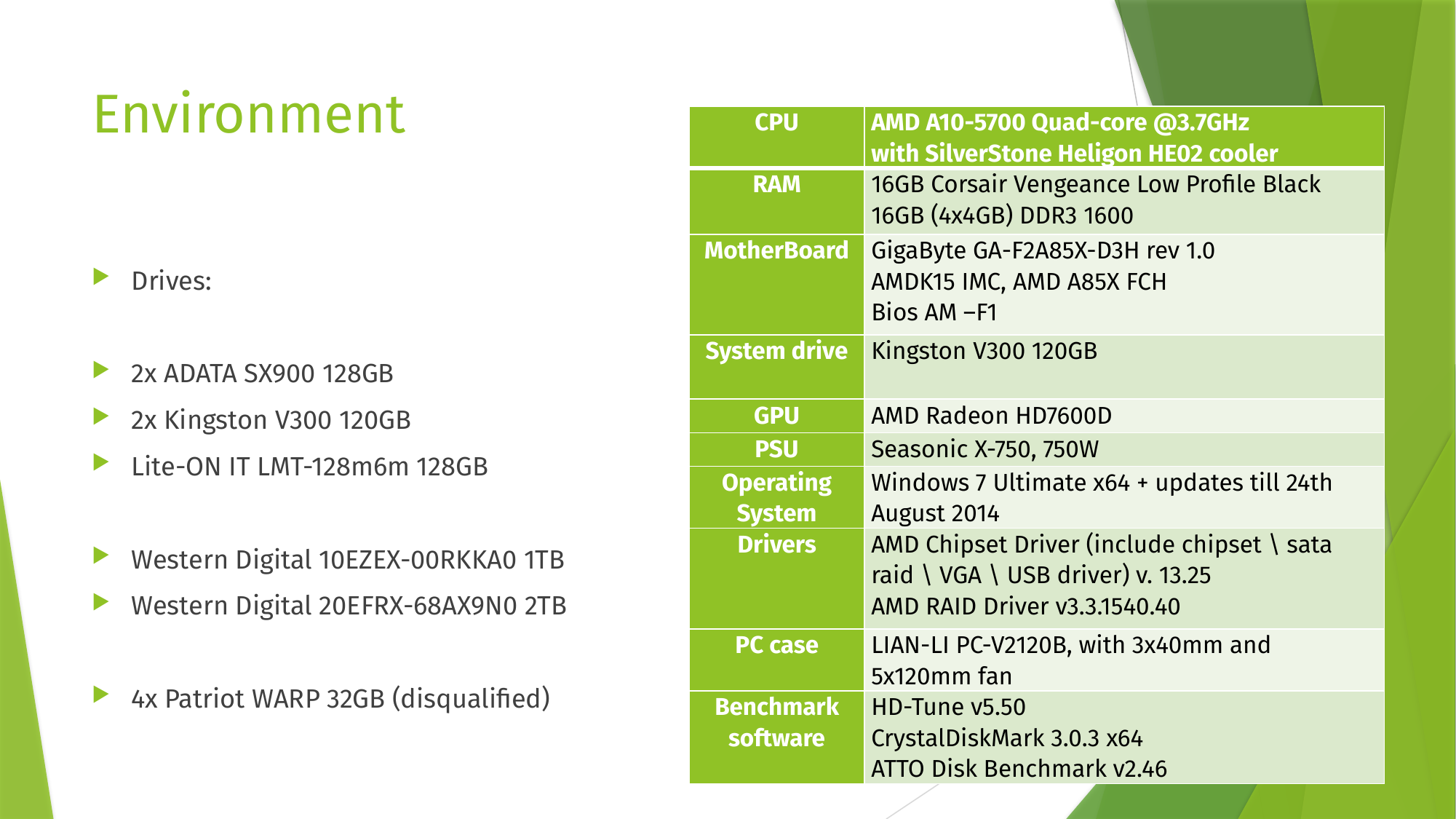

# Environment
| CPU | AMD A10-5700 Quad-core @3.7GHz with SilverStone Heligon HE02 cooler |
| --- | --- |
| RAM | 16GB Corsair Vengeance Low Profile Black 16GB (4x4GB) DDR3 1600 |
| MotherBoard | GigaByte GA-F2A85X-D3H rev 1.0 AMDK15 IMC, AMD A85X FCH Bios AM –F1 |
| System drive | Kingston V300 120GB |
| GPU | AMD Radeon HD7600D |
| PSU | Seasonic X-750, 750W |
| Operating System | Windows 7 Ultimate x64 + updates till 24th August 2014 |
| Drivers | AMD Chipset Driver (include chipset \ sata raid \ VGA \ USB driver) v. 13.25 AMD RAID Driver v3.3.1540.40 |
| PC case | LIAN-LI PC-V2120B, with 3x40mm and 5x120mm fan |
| Benchmark software | HD-Tune v5.50 CrystalDiskMark 3.0.3 x64 ATTO Disk Benchmark v2.46 |
Drives:

2x ADATA SX900 128GB
2x Kingston V300 120GB
Lite-ON IT LMT-128m6m 128GB

Western Digital 10EZEX-00RKKA0 1TB
Western Digital 20EFRX-68AX9N0 2TB

4x Patriot WARP 32GB (disqualified)